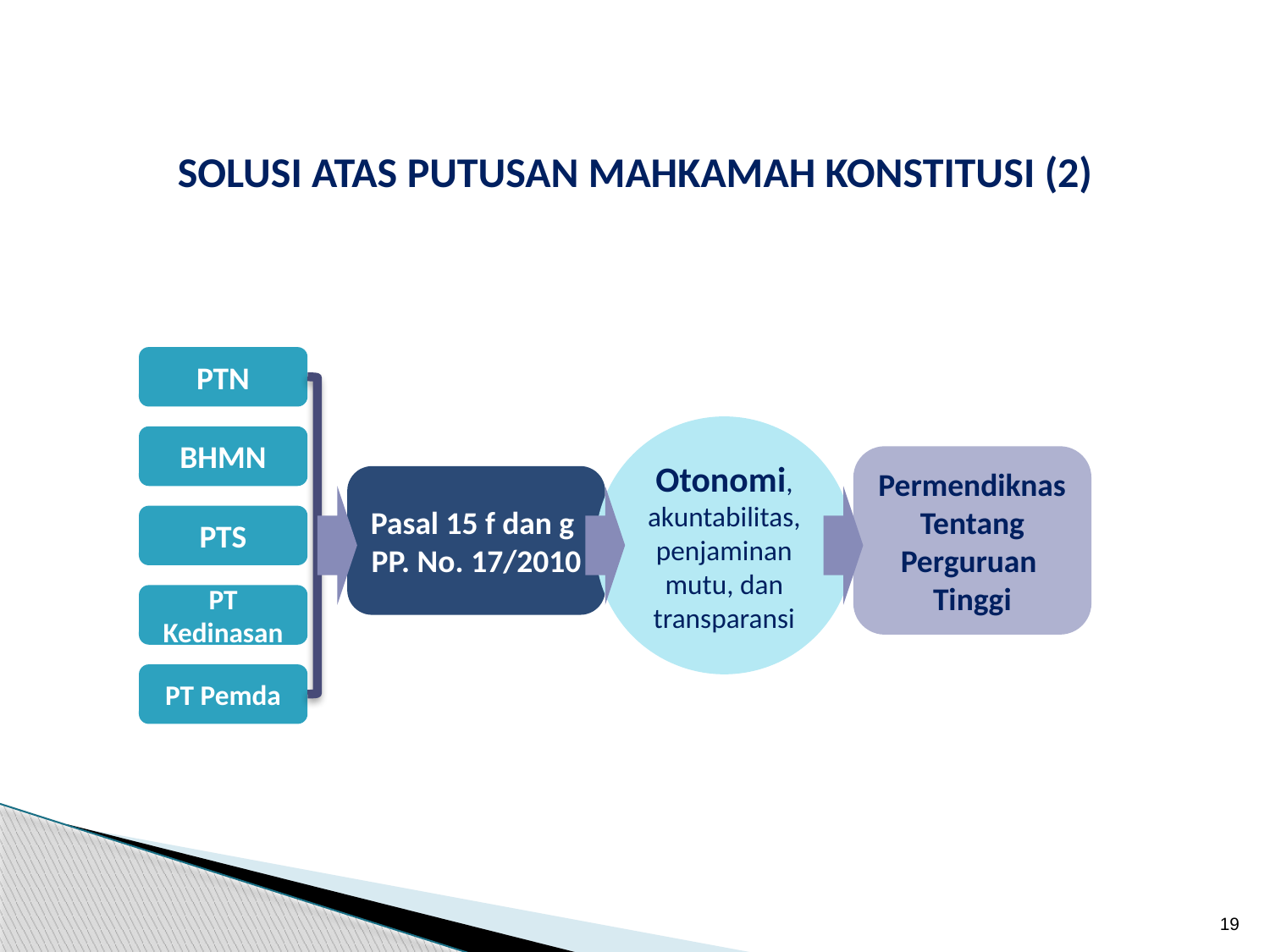

SOLUSI ATAS PUTUSAN MAHKAMAH KONSTITUSI (2)

PTN

Otonomi, akuntabilitas, penjaminan mutu, dan transparansi
BHMN
Permendiknas Tentang Perguruan  Tinggi
Pasal 15 f dan g
PP. No. 17/2010

PTS
PT Kedinasan
PT Pemda
19